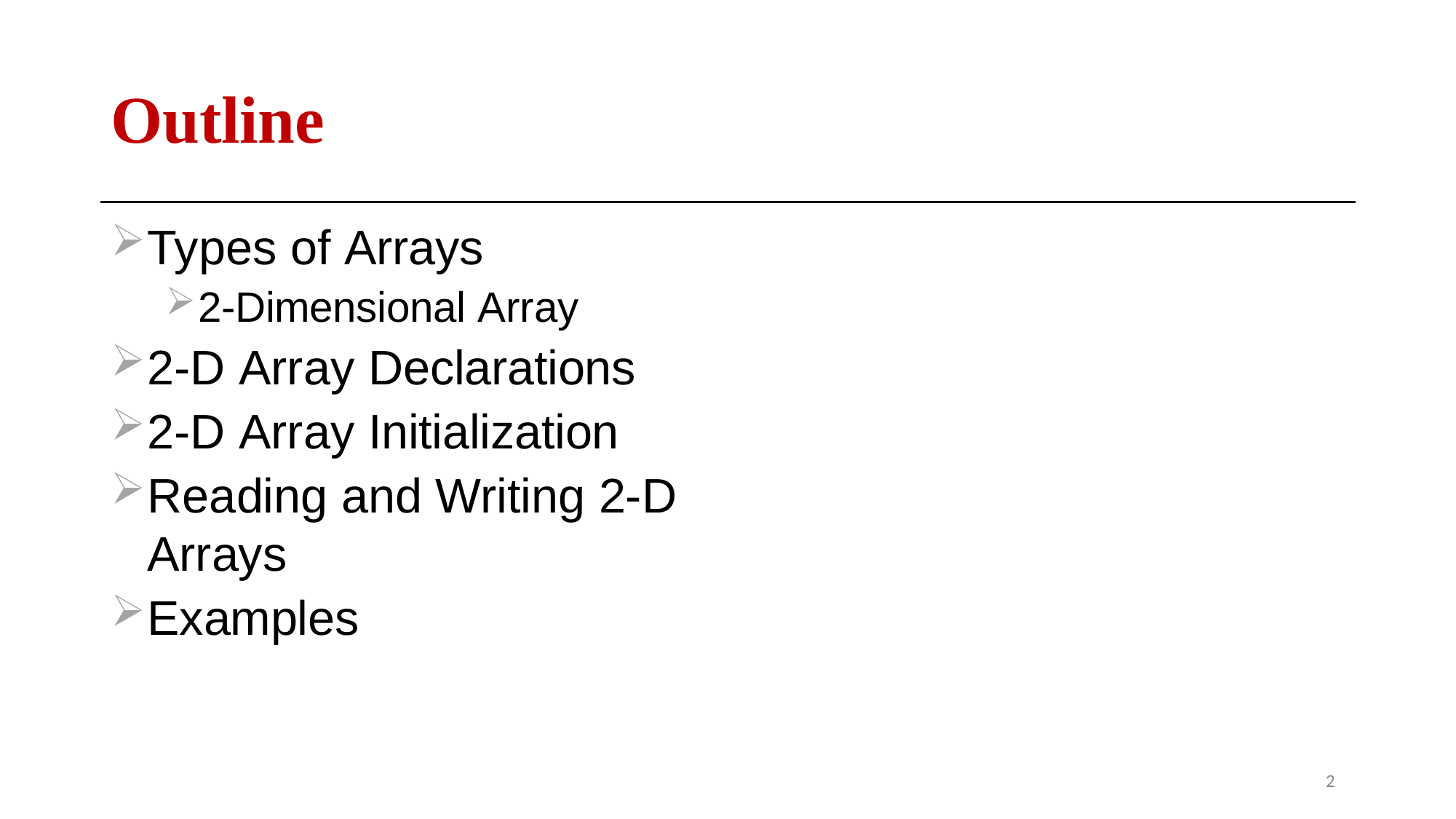

# Outline
Types of Arrays
2-Dimensional Array
2-D Array Declarations
2-D Array Initialization
Reading and Writing 2-D Arrays
Examples
2